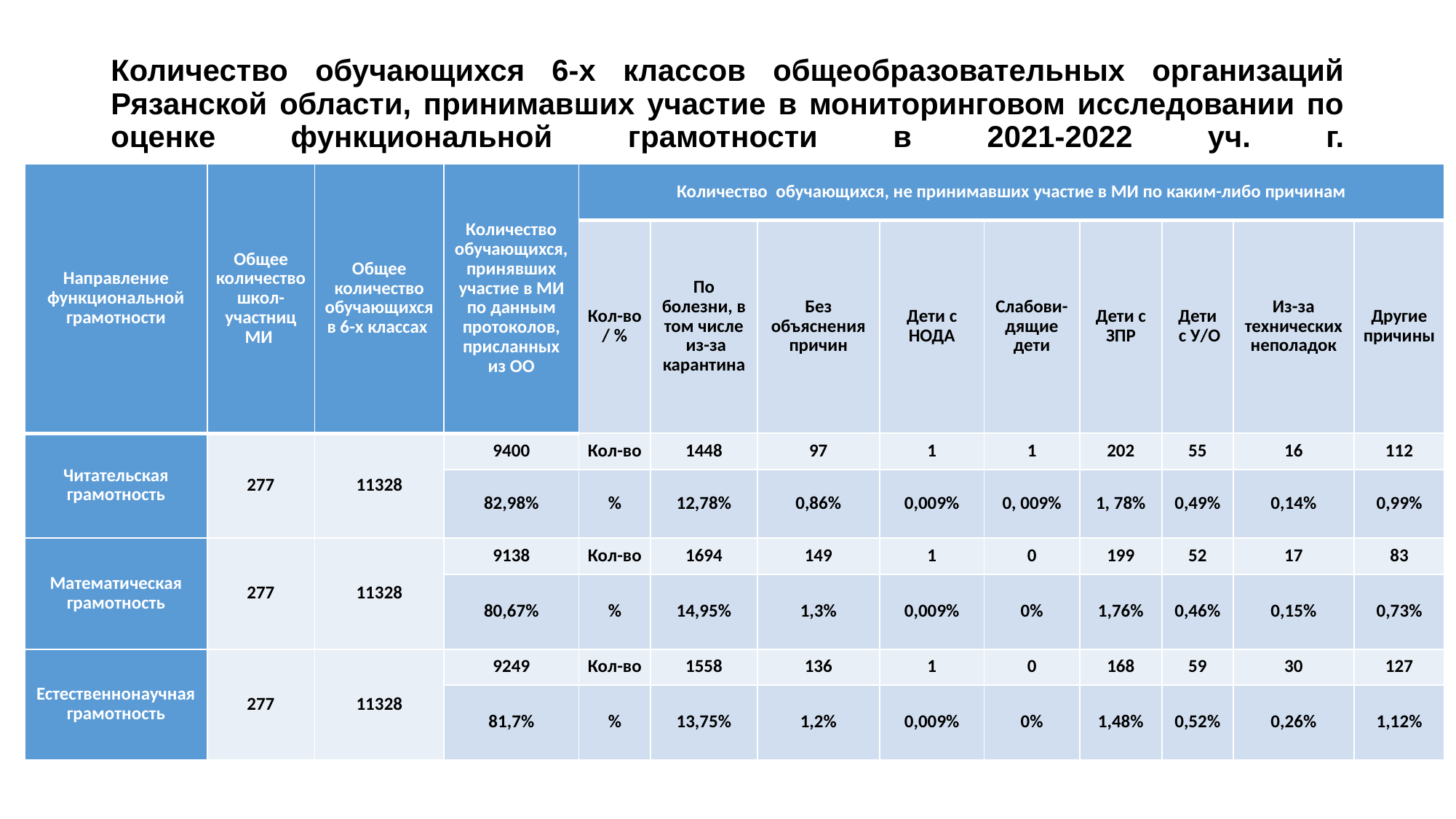

# Количество обучающихся 6-х классов общеобразовательных организаций Рязанской области, принимавших участие в мониторинговом исследовании по оценке функциональной грамотности в 2021-2022 уч. г.
| Направление функциональной грамотности | Общее количество школ-участниц МИ | Общее количество обучающихся в 6-х классах | Количество обучающихся, принявших участие в МИ по данным протоколов, присланных из ОО | Количество обучающихся, не принимавших участие в МИ по каким-либо причинам |  |  |  |  |  |  |  |  |
| --- | --- | --- | --- | --- | --- | --- | --- | --- | --- | --- | --- | --- |
|  |  |  |  | Кол-во / % | По болезни, в том числе из-за карантина | Без объяснения причин | Дети с НОДА | Слабови-дящие дети | Дети с ЗПР | Дети с У/О | Из-за технических неполадок | Другие причины |
| Читательская грамотность | 277 | 11328 | 9400 | Кол-во | 1448 | 97 | 1 | 1 | 202 | 55 | 16 | 112 |
|  |  |  | 82,98% | % | 12,78% | 0,86% | 0,009% | 0, 009% | 1, 78% | 0,49% | 0,14% | 0,99% |
| Математическая грамотность | 277 | 11328 | 9138 | Кол-во | 1694 | 149 | 1 | 0 | 199 | 52 | 17 | 83 |
|  |  |  | 80,67% | % | 14,95% | 1,3% | 0,009% | 0% | 1,76% | 0,46% | 0,15% | 0,73% |
| Естественнонаучная грамотность | 277 | 11328 | 9249 | Кол-во | 1558 | 136 | 1 | 0 | 168 | 59 | 30 | 127 |
|  |  |  | 81,7% | % | 13,75% | 1,2% | 0,009% | 0% | 1,48% | 0,52% | 0,26% | 1,12% |